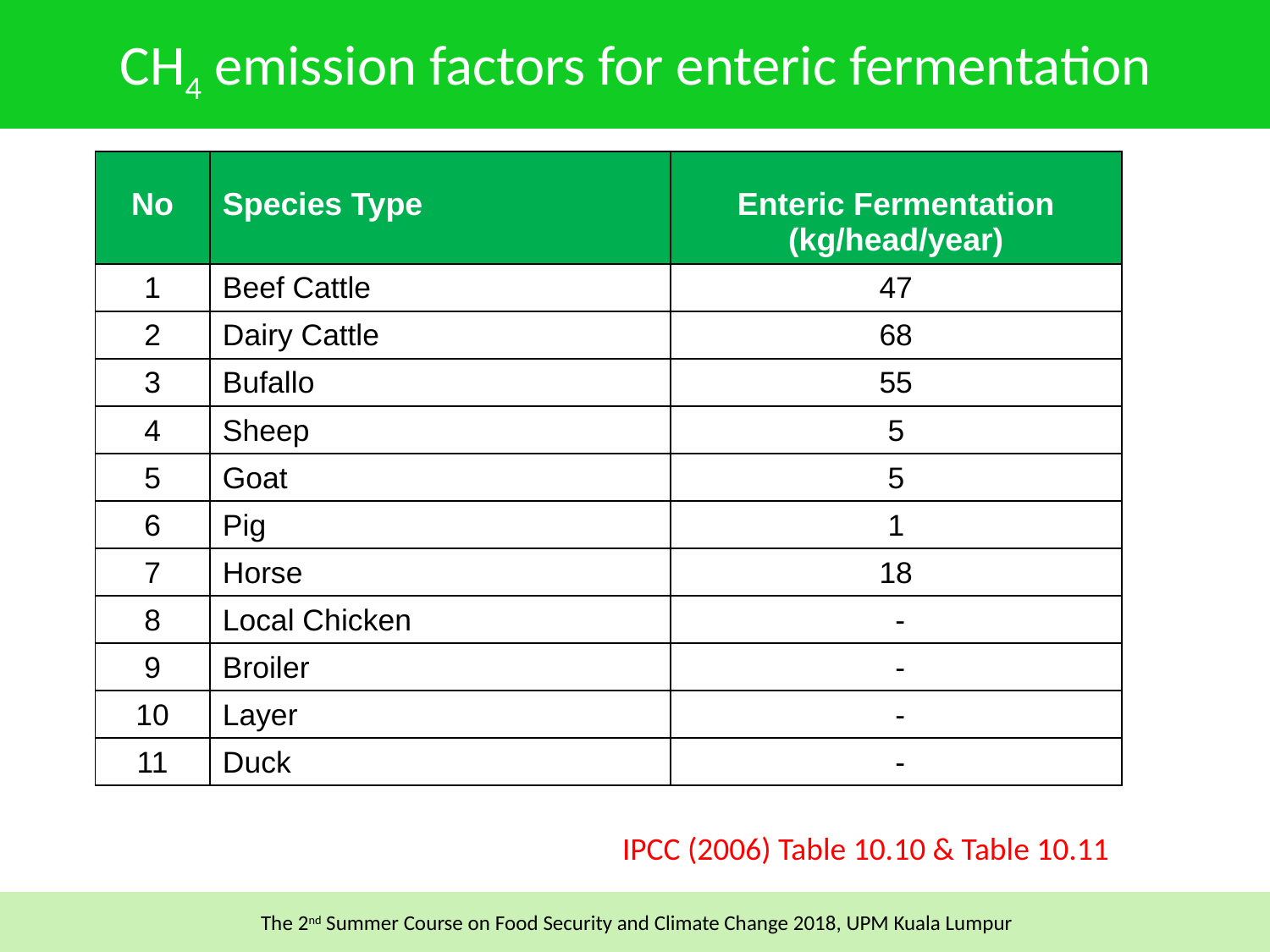

# CH4 emission factors for enteric fermentation
| No | Species Type | Enteric Fermentation (kg/head/year) |
| --- | --- | --- |
| 1 | Beef Cattle | 47 |
| 2 | Dairy Cattle | 68 |
| 3 | Bufallo | 55 |
| 4 | Sheep | 5 |
| 5 | Goat | 5 |
| 6 | Pig | 1 |
| 7 | Horse | 18 |
| 8 | Local Chicken | - |
| 9 | Broiler | - |
| 10 | Layer | - |
| 11 | Duck | - |
IPCC (2006) Table 10.10 & Table 10.11
27